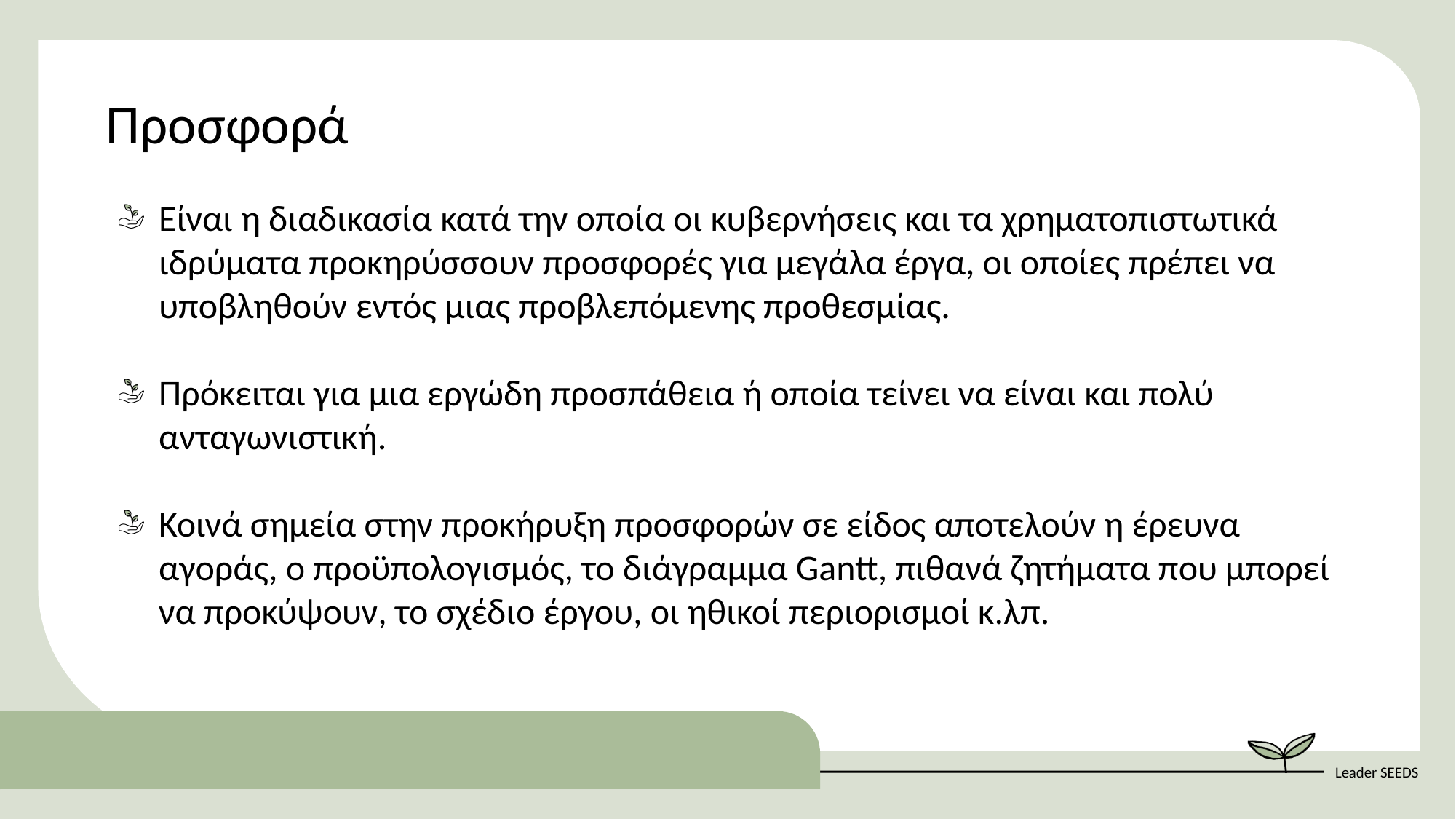

Προσφορά
Είναι η διαδικασία κατά την οποία οι κυβερνήσεις και τα χρηματοπιστωτικά ιδρύματα προκηρύσσουν προσφορές για μεγάλα έργα, οι οποίες πρέπει να υποβληθούν εντός μιας προβλεπόμενης προθεσμίας.

Πρόκειται για μια εργώδη προσπάθεια ή οποία τείνει να είναι και πολύ ανταγωνιστική.

Κοινά σημεία στην προκήρυξη προσφορών σε είδος αποτελούν η έρευνα αγοράς, ο προϋπολογισμός, το διάγραμμα Gantt, πιθανά ζητήματα που μπορεί να προκύψουν, το σχέδιο έργου, οι ηθικοί περιορισμοί κ.λπ.